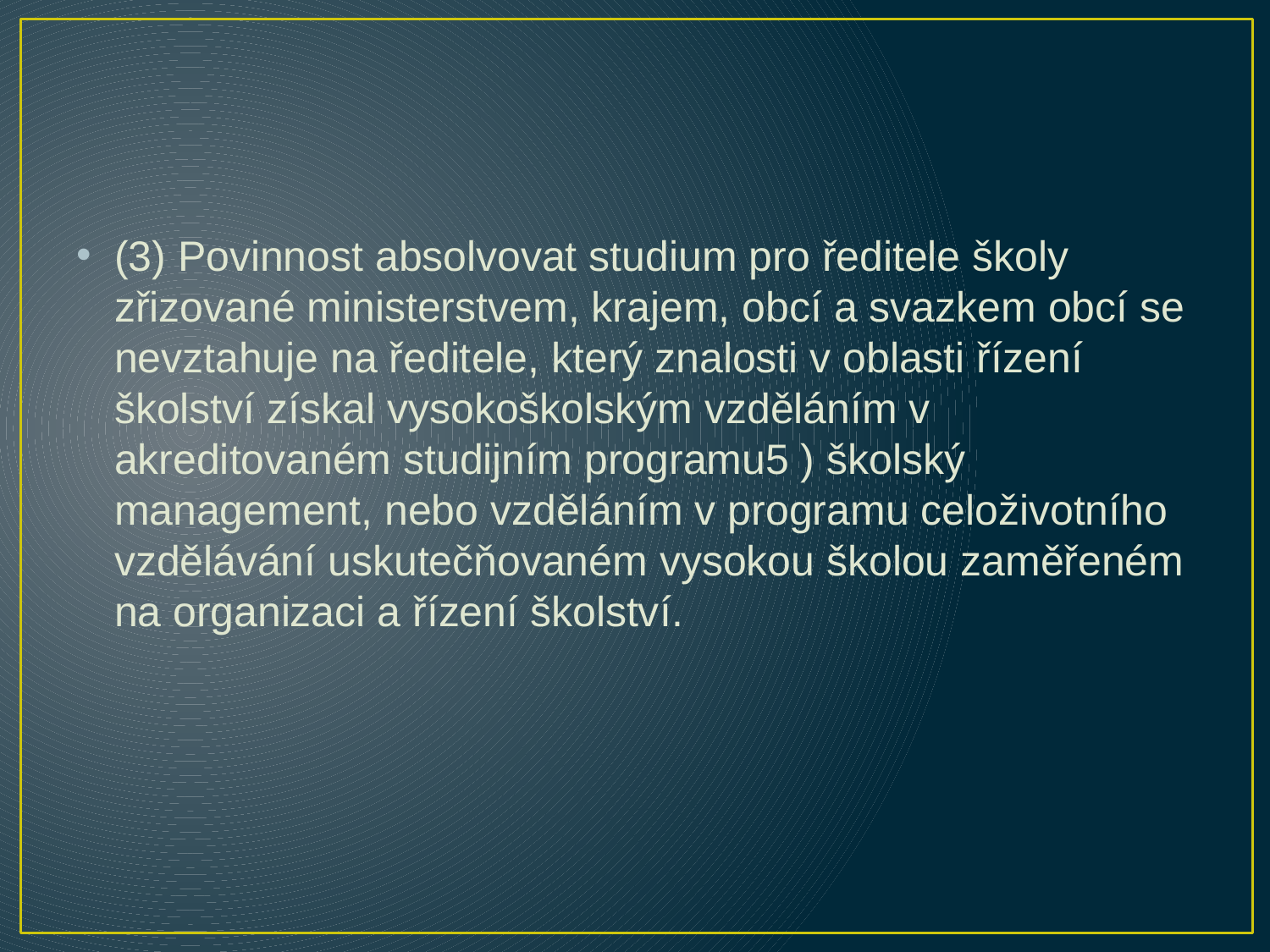

(3) Povinnost absolvovat studium pro ředitele školy zřizované ministerstvem, krajem, obcí a svazkem obcí se nevztahuje na ředitele, který znalosti v oblasti řízení školství získal vysokoškolským vzděláním v akreditovaném studijním programu5 ) školský management, nebo vzděláním v programu celoživotního vzdělávání uskutečňovaném vysokou školou zaměřeném na organizaci a řízení školství.